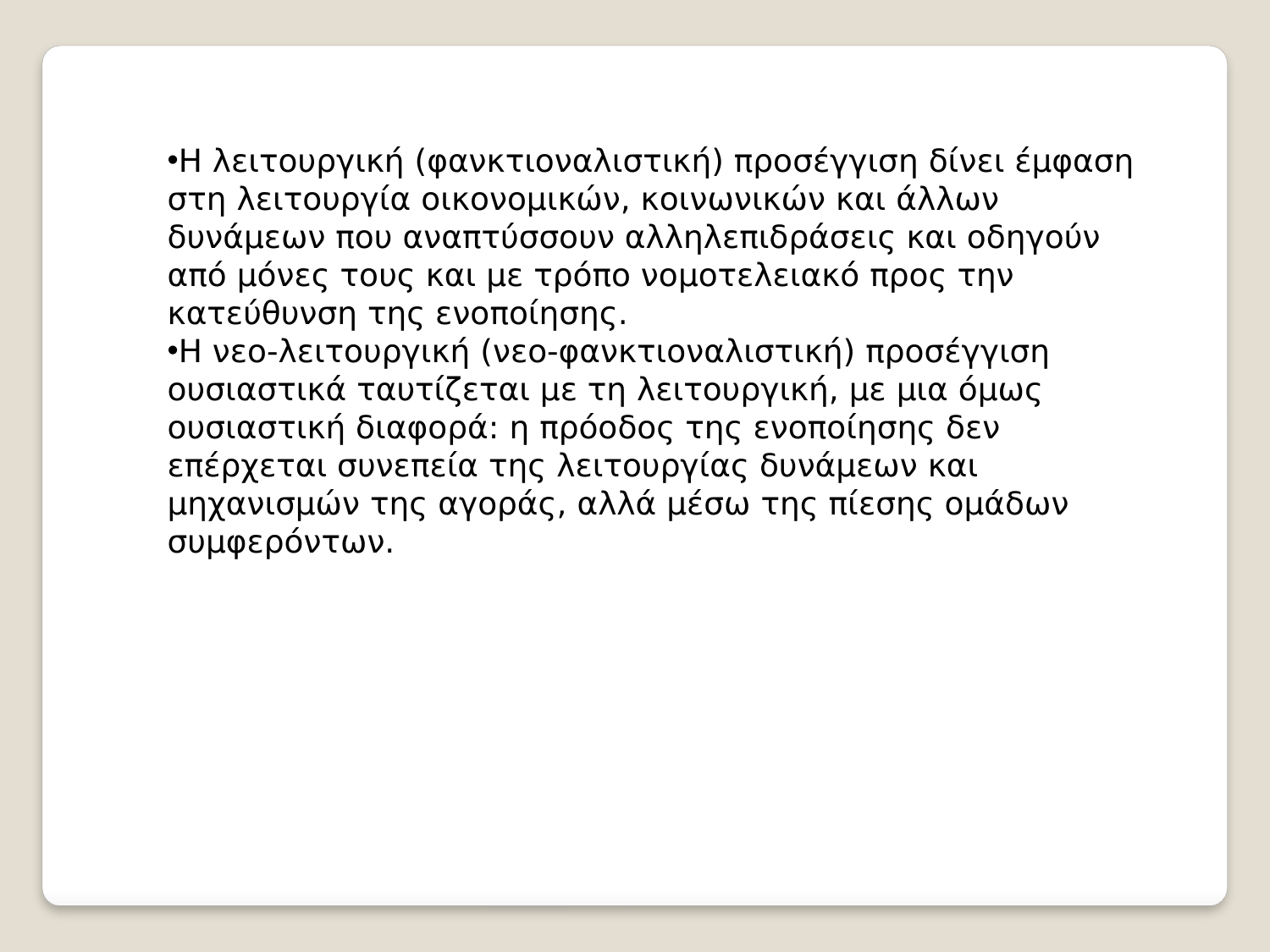

Η λειτουργική (φανκτιοναλιστική) προσέγγιση δίνει έμφαση στη λειτουργία οικονομικών, κοινωνικών και άλλων δυνάμεων που αναπτύσσουν αλληλεπιδράσεις και οδηγούν από μόνες τους και με τρόπο νομοτελειακό προς την κατεύθυνση της ενοποίησης.
Η νεο-λειτουργική (νεο-φανκτιοναλιστική) προσέγγιση ουσιαστικά ταυτίζεται με τη λειτουργική, με μια όμως ουσιαστική διαφορά: η πρόοδος της ενοποίησης δεν επέρχεται συνεπεία της λειτουργίας δυνάμεων και μηχανισμών της αγοράς, αλλά μέσω της πίεσης ομάδων συμφερόντων.